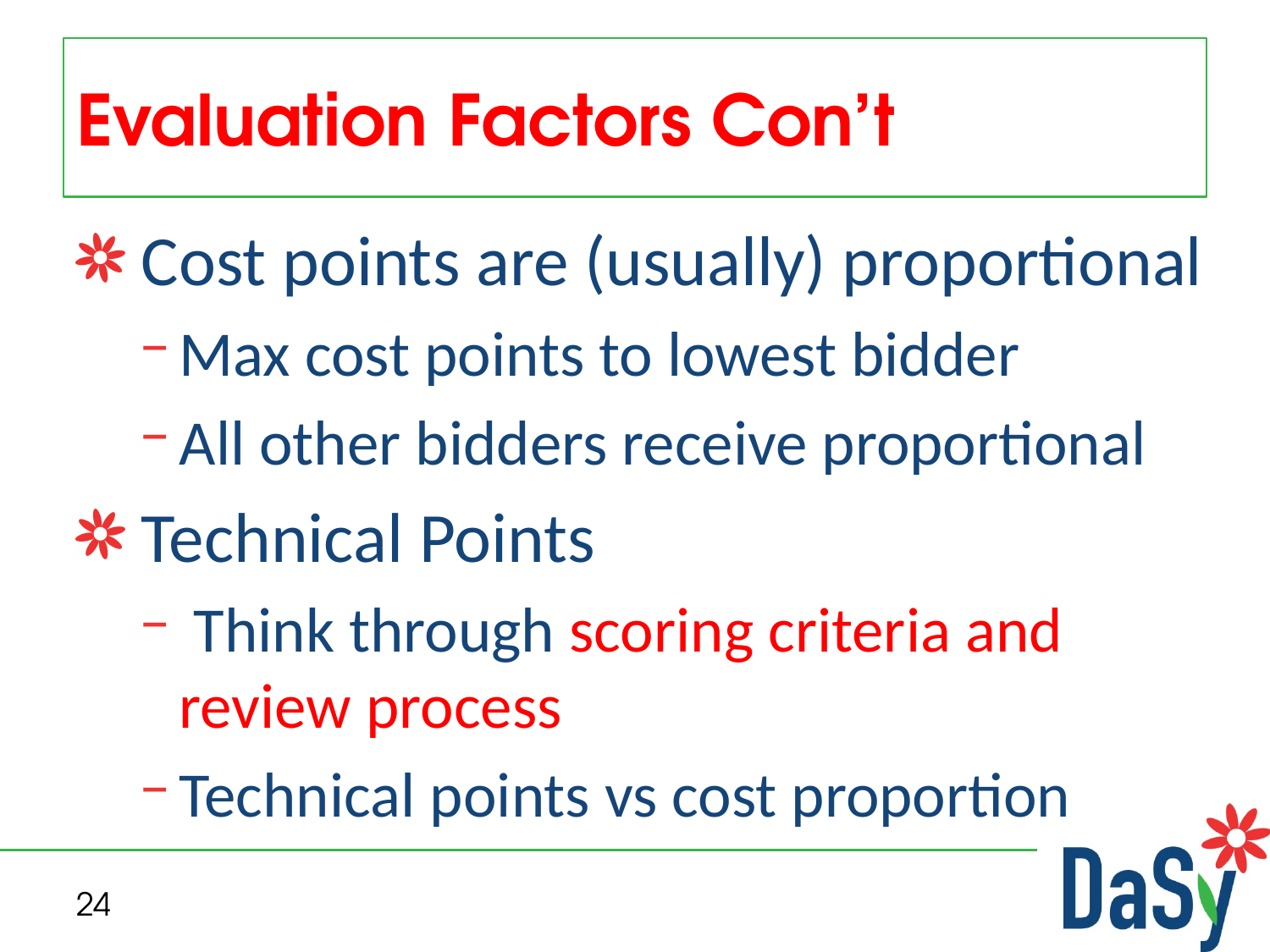

# Evaluation Factors Con’t
 Cost points are (usually) proportional
Max cost points to lowest bidder
All other bidders receive proportional
 Technical Points
 Think through scoring criteria and review process
Technical points vs cost proportion
24